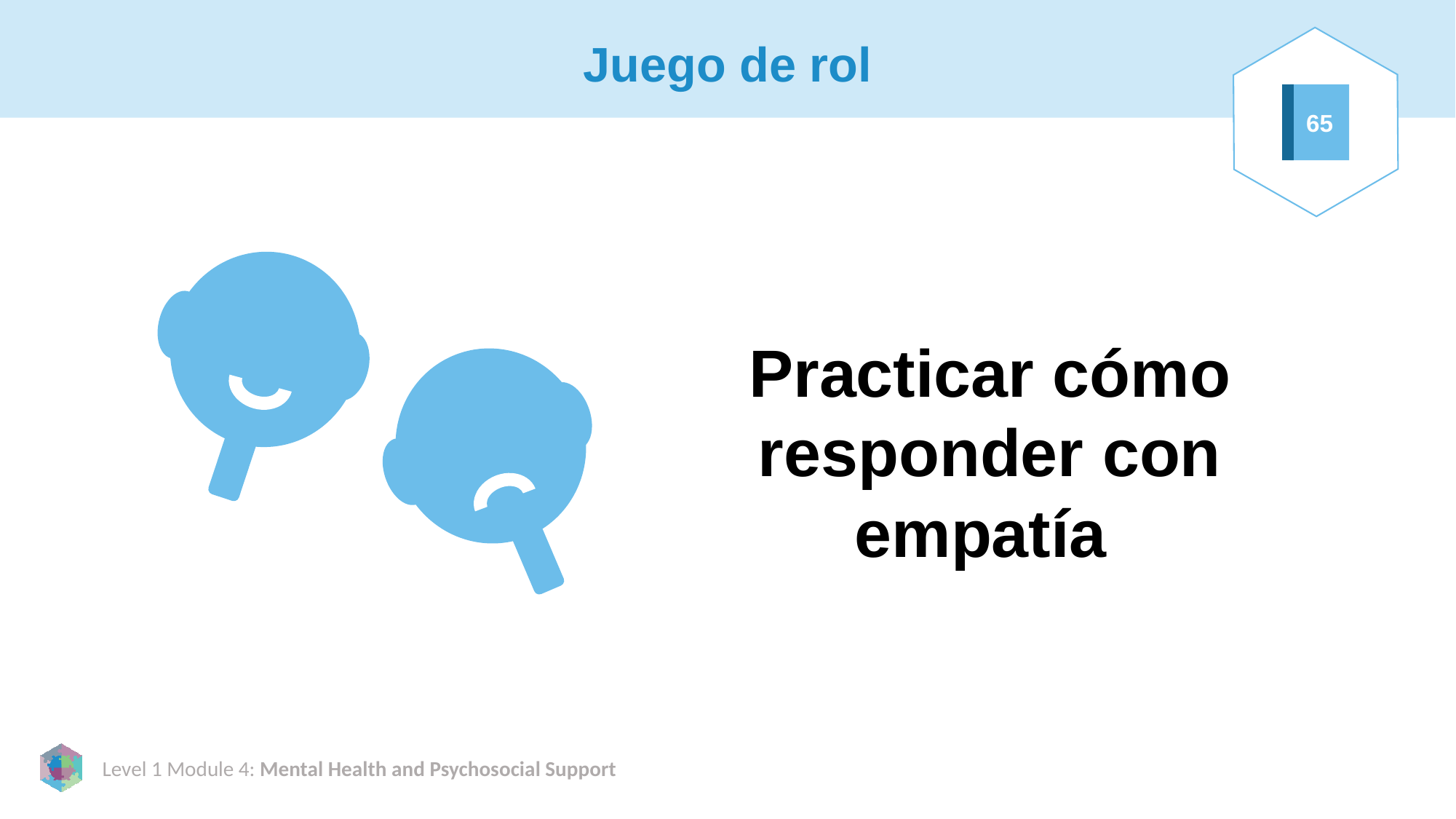

# Juego de rol

65

Practicar cómo responder con empatía